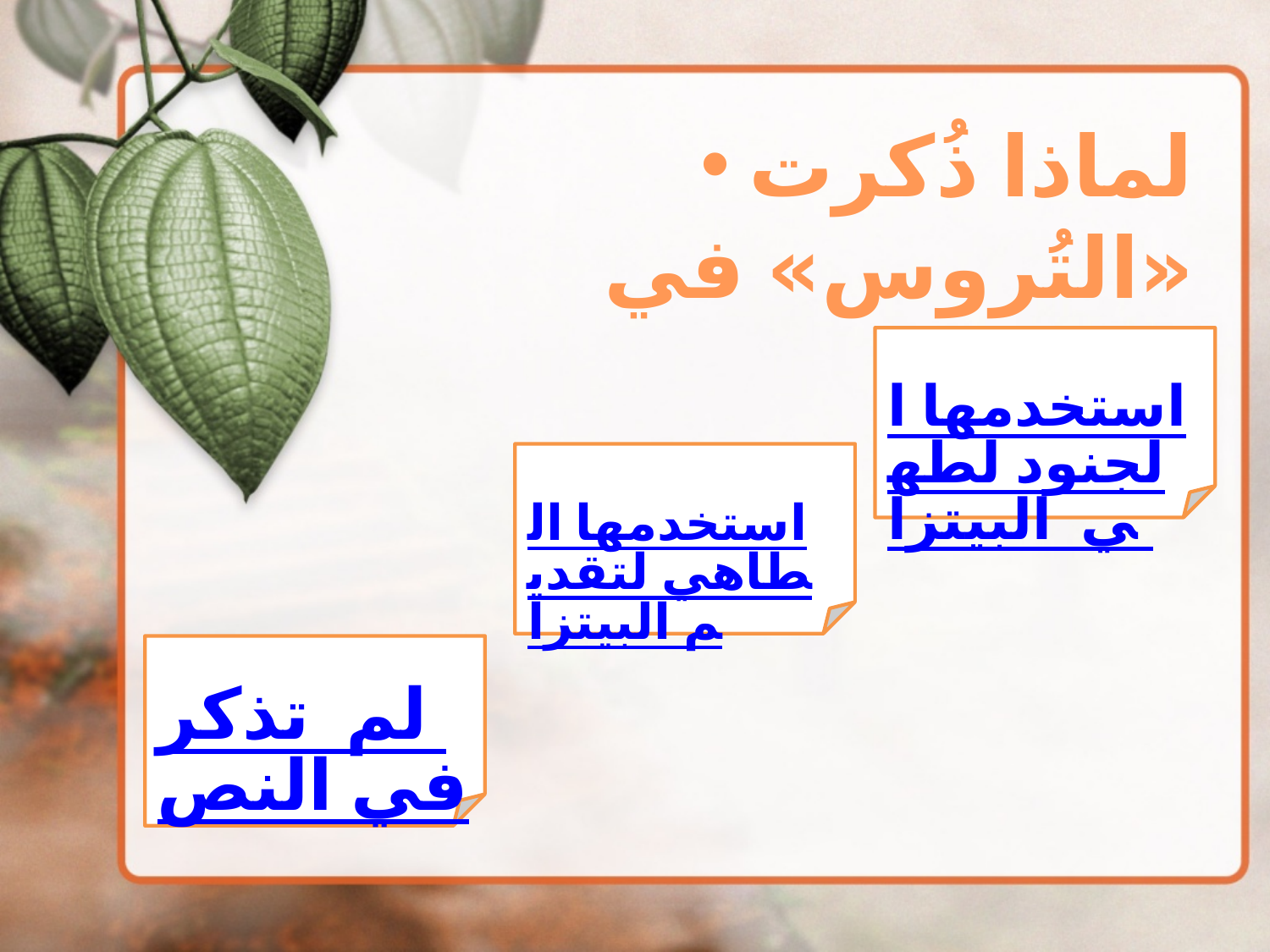

لماذا ذُكرت «التُروس» في النص؟
استخدمها الجنود لطهي البيتزا
استخدمها الطاهي لتقديم البيتزا
لم تذكر في النص